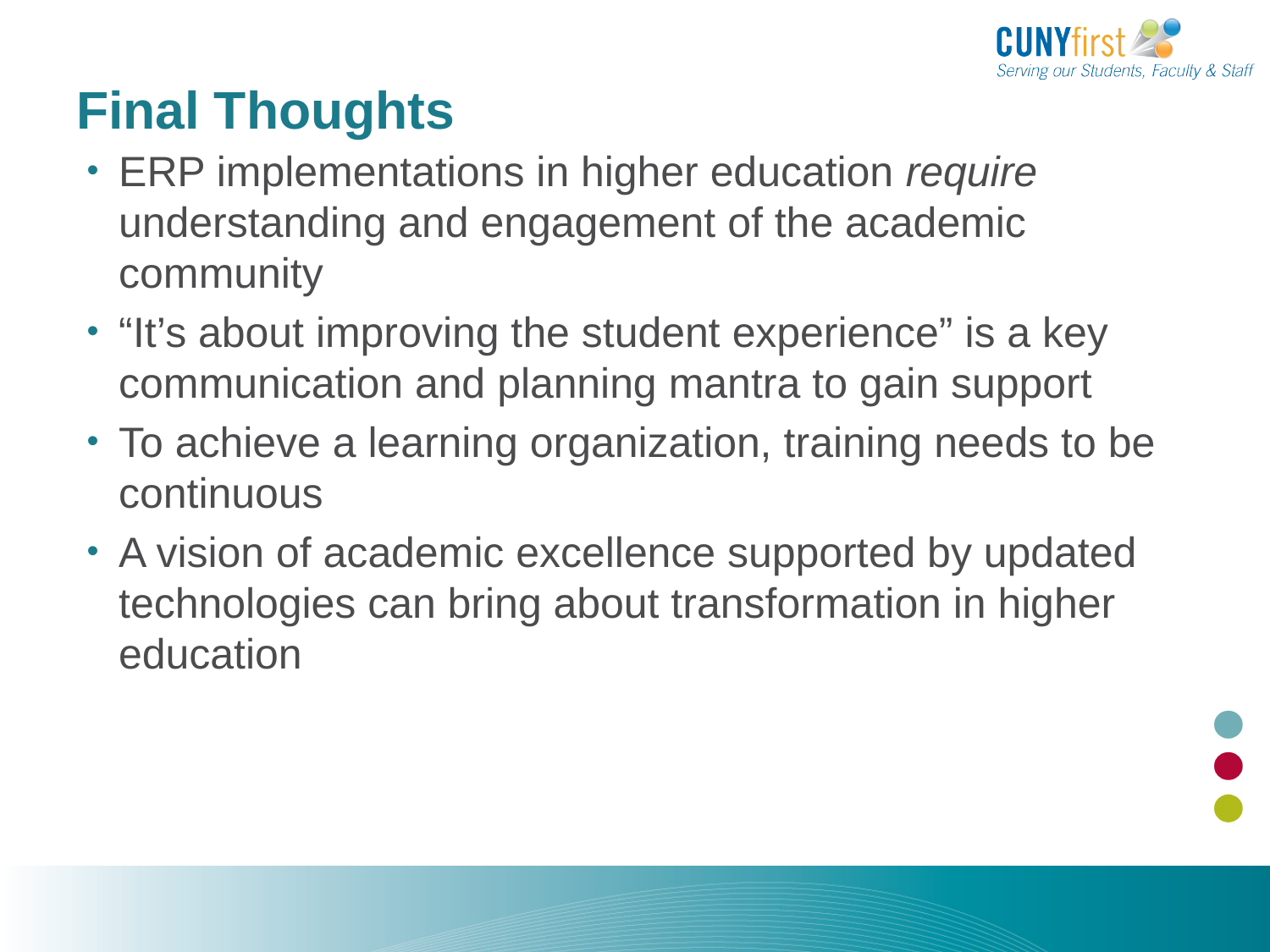

# Final Thoughts
ERP implementations in higher education require understanding and engagement of the academic community
“It’s about improving the student experience” is a key communication and planning mantra to gain support
To achieve a learning organization, training needs to be continuous
A vision of academic excellence supported by updated technologies can bring about transformation in higher education